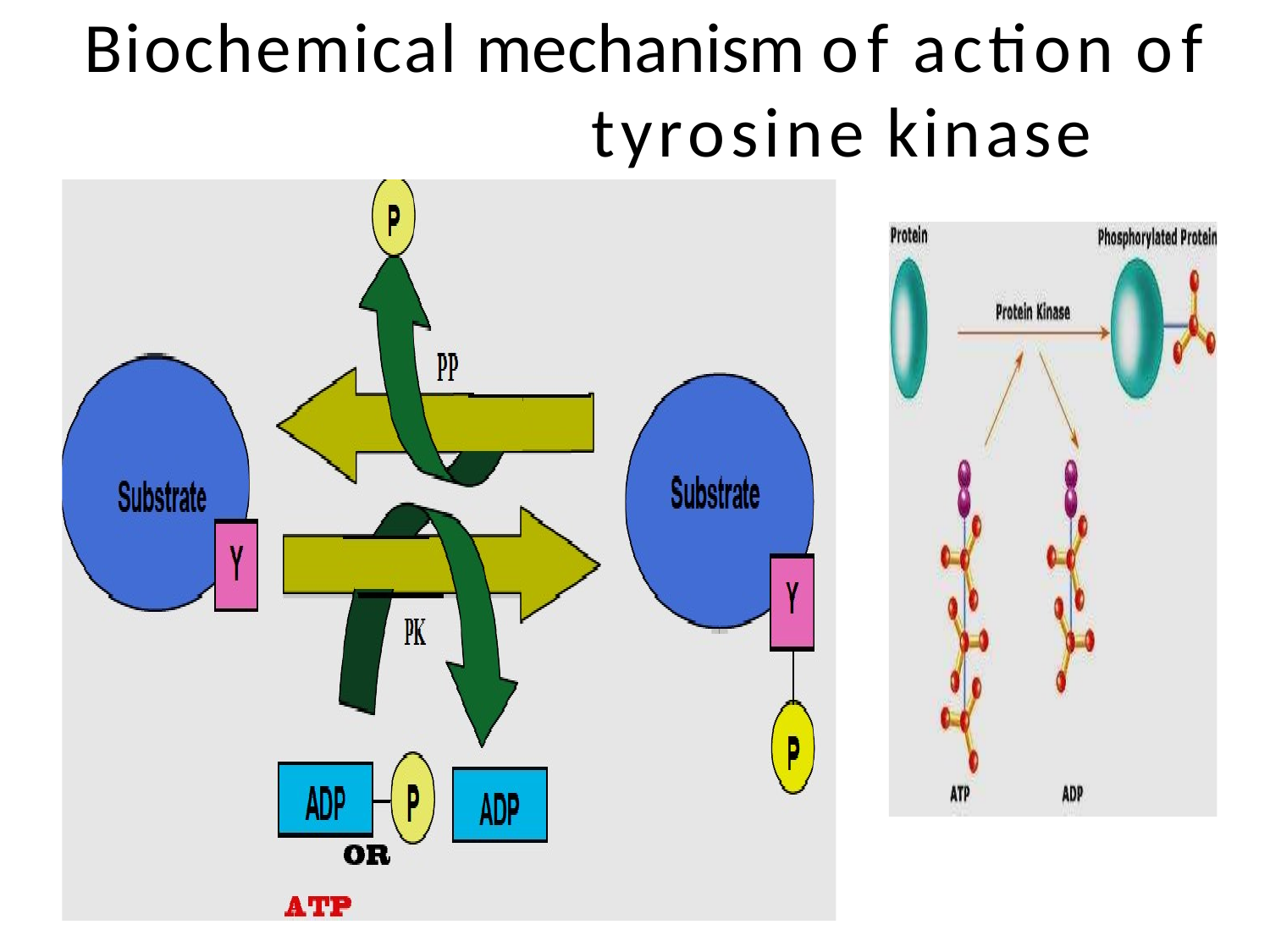

Biochemical mechanism of action of  tyrosine kinase